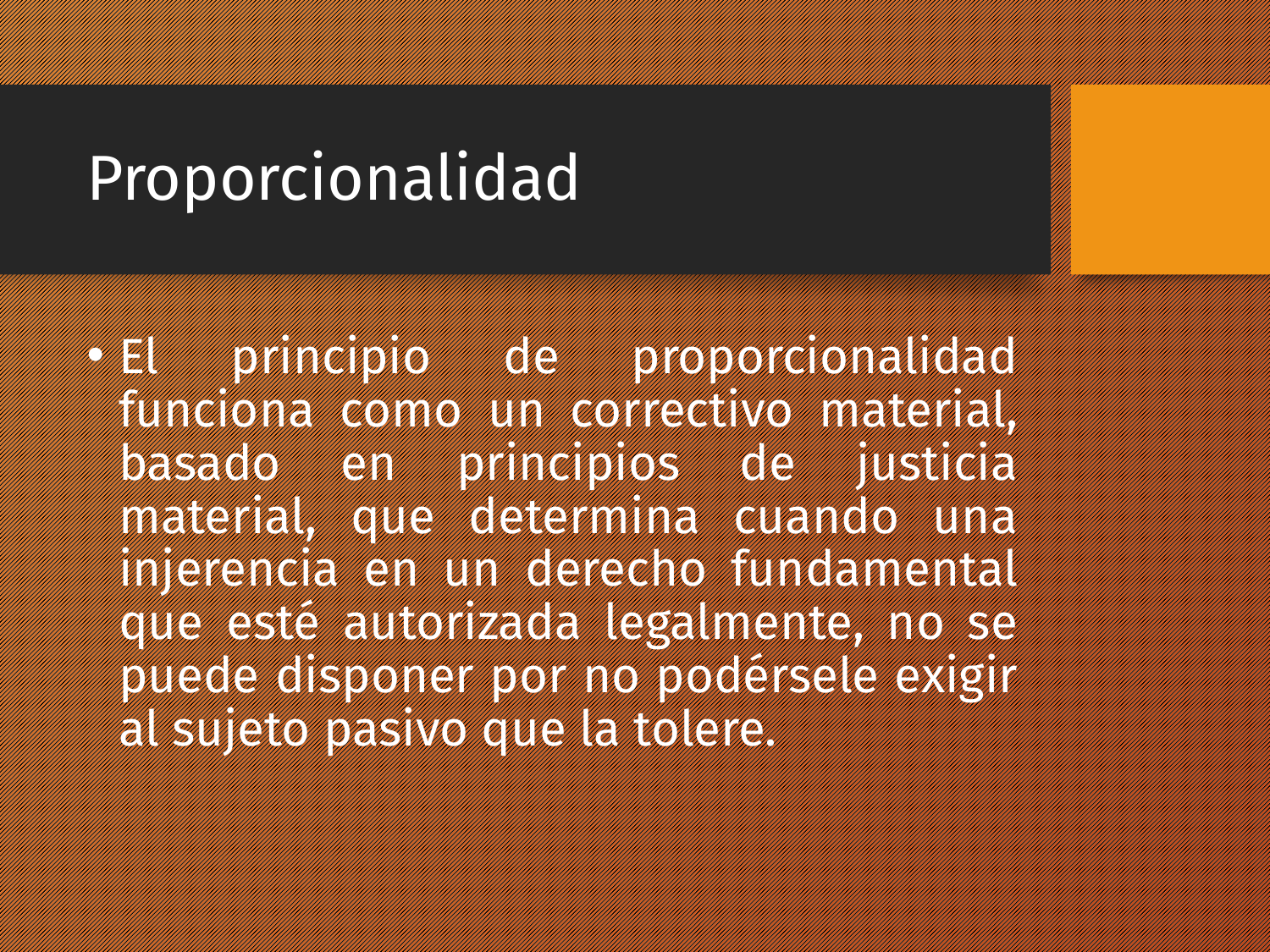

# Proporcionalidad
El principio de proporcionalidad funciona como un correctivo material, basado en principios de justicia material, que determina cuando una injerencia en un derecho fundamental que esté autorizada legalmente, no se puede disponer por no podérsele exigir al sujeto pasivo que la tolere.